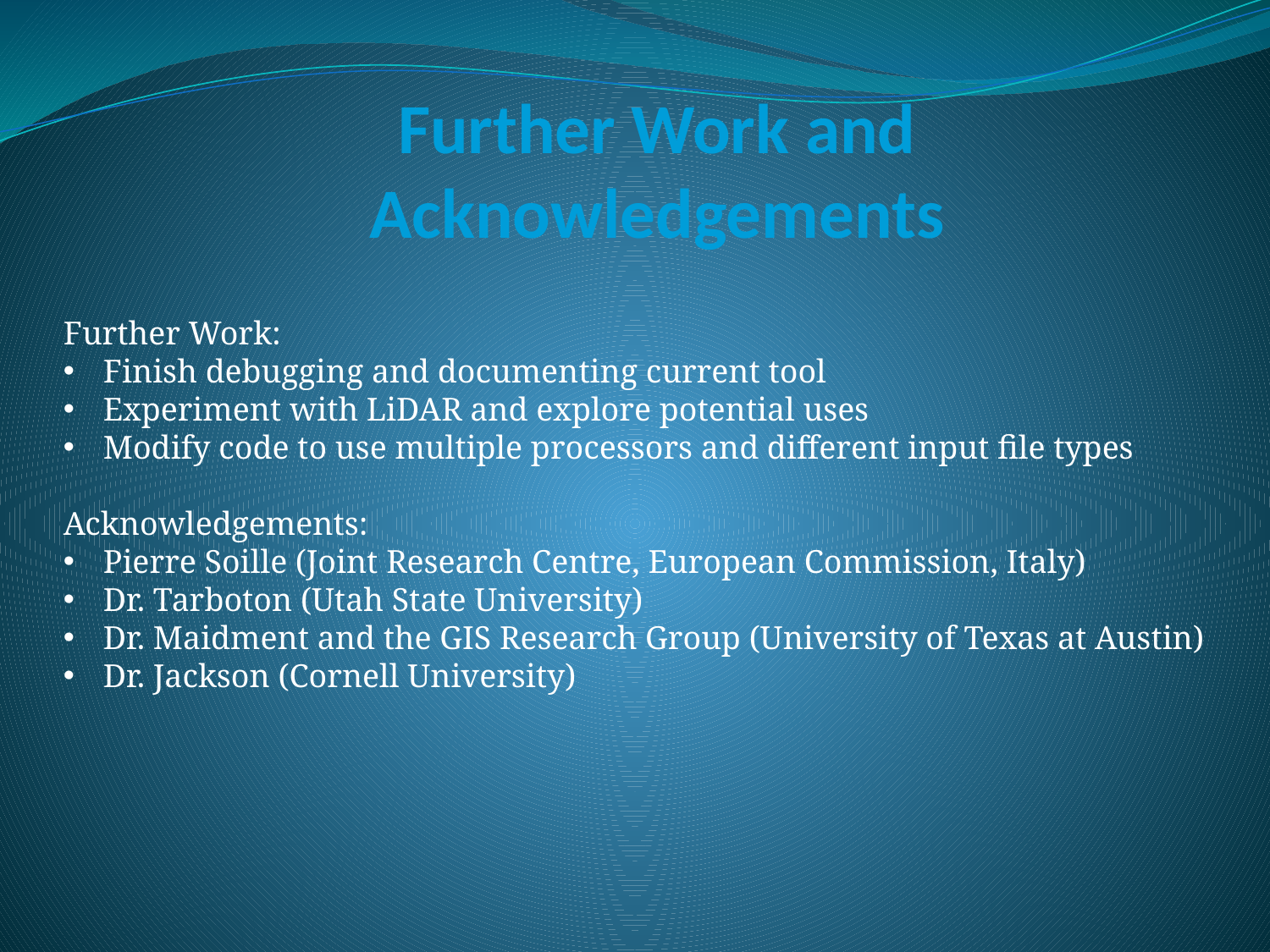

Further Work and Acknowledgements
Further Work:
Finish debugging and documenting current tool
Experiment with LiDAR and explore potential uses
Modify code to use multiple processors and different input file types

Acknowledgements:
Pierre Soille (Joint Research Centre, European Commission, Italy)
Dr. Tarboton (Utah State University)
Dr. Maidment and the GIS Research Group (University of Texas at Austin)
Dr. Jackson (Cornell University)